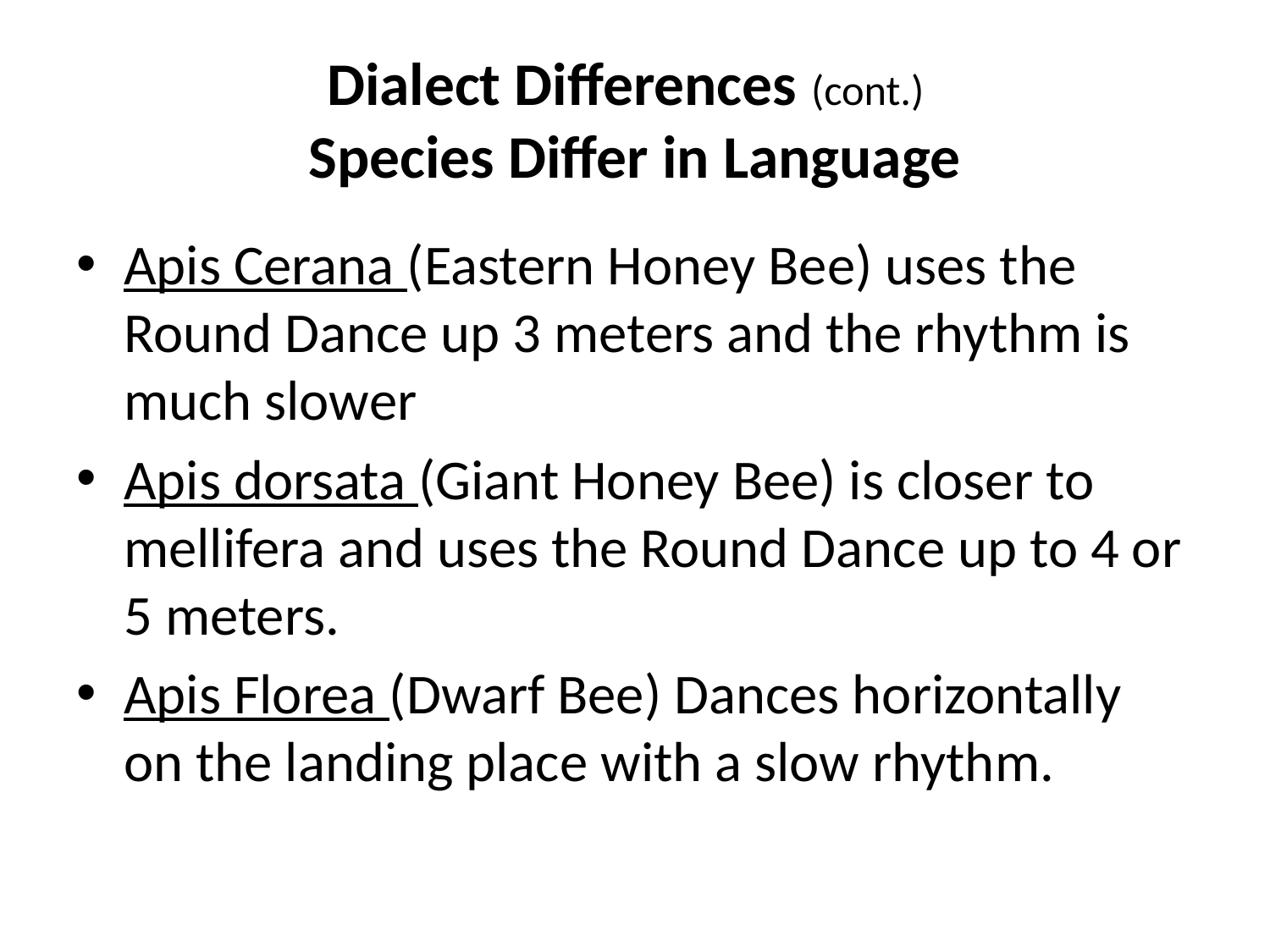

# Dialect Differences (cont.) Species Differ in Language
Apis Cerana (Eastern Honey Bee) uses the Round Dance up 3 meters and the rhythm is much slower
Apis dorsata (Giant Honey Bee) is closer to mellifera and uses the Round Dance up to 4 or 5 meters.
Apis Florea (Dwarf Bee) Dances horizontally on the landing place with a slow rhythm.